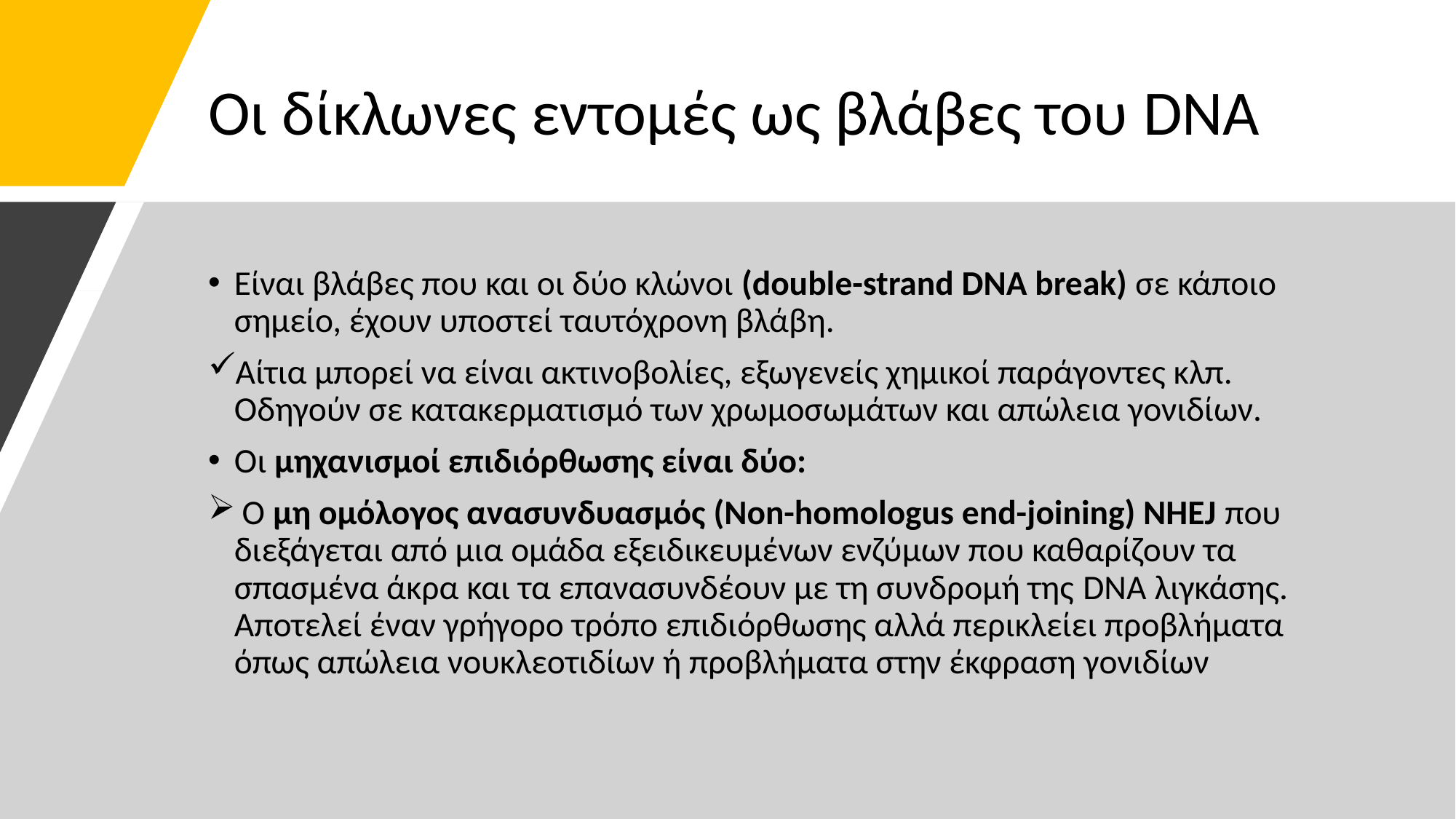

# Οι δίκλωνες εντομές ως βλάβες του DNA

Είναι βλάβες που και οι δύο κλώνοι (double-strand DNA break) σε κάποιο σημείο, έχουν υποστεί ταυτόχρονη βλάβη.
Αίτια μπορεί να είναι ακτινοβολίες, εξωγενείς χημικοί παράγοντες κλπ. Οδηγούν σε κατακερματισμό των χρωμοσωμάτων και απώλεια γονιδίων.
Oι μηχανισμοί επιδιόρθωσης είναι δύο:
 Ο μη ομόλογος ανασυνδυασμός (Non-homologus end-joining) NHEJ που διεξάγεται από μια ομάδα εξειδικευμένων ενζύμων που καθαρίζουν τα σπασμένα άκρα και τα επανασυνδέουν με τη συνδρομή της DNA λιγκάσης. Αποτελεί έναν γρήγορο τρόπο επιδιόρθωσης αλλά περικλείει προβλήματα όπως απώλεια νουκλεοτιδίων ή προβλήματα στην έκφραση γονιδίων